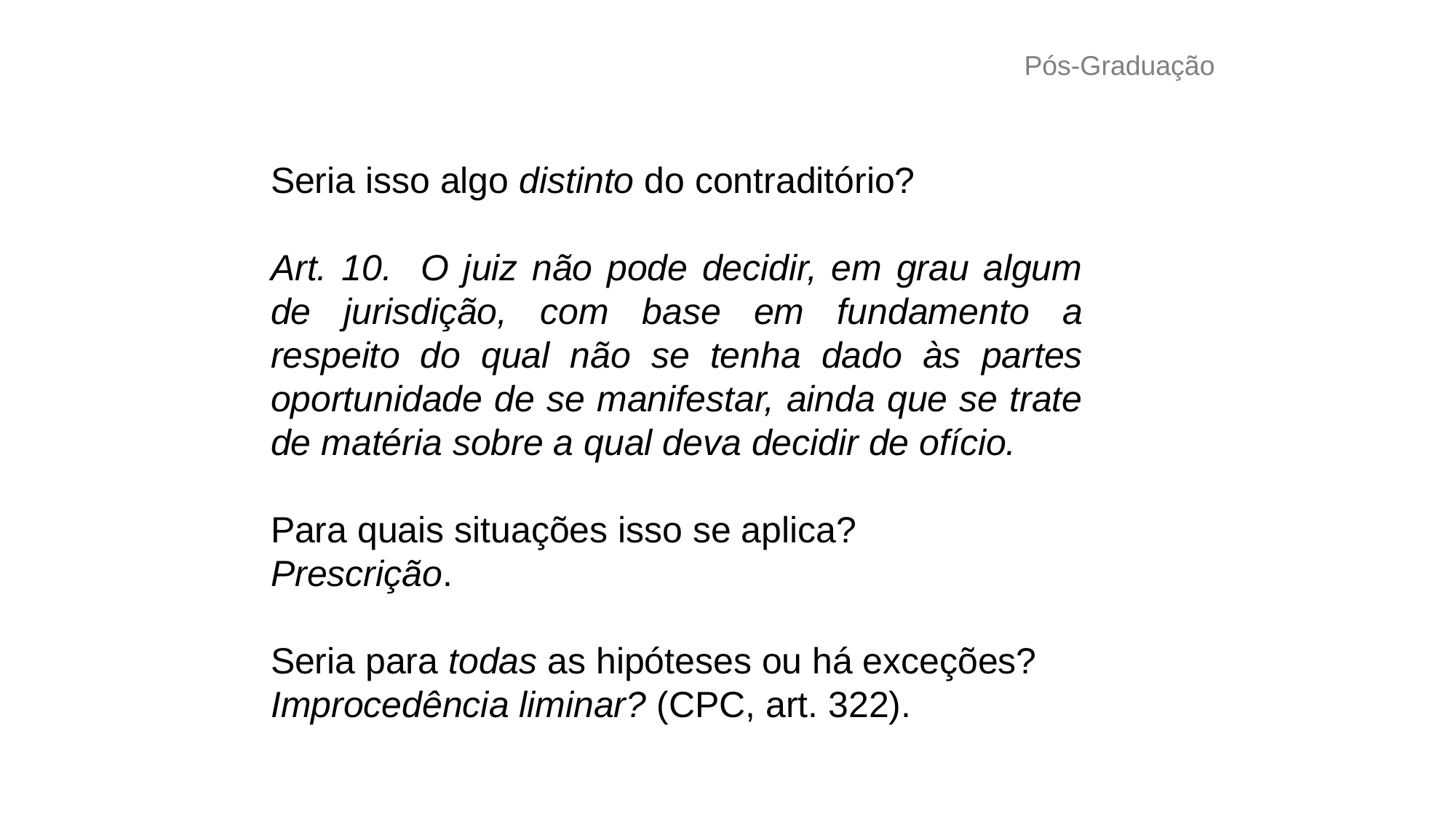

# Pós-Graduação
Seria isso algo distinto do contraditório?

Art. 10.  O juiz não pode decidir, em grau algum de jurisdição, com base em fundamento a respeito do qual não se tenha dado às partes oportunidade de se manifestar, ainda que se trate de matéria sobre a qual deva decidir de ofício.

Para quais situações isso se aplica?
Prescrição.

Seria para todas as hipóteses ou há exceções?
Improcedência liminar? (CPC, art. 322).